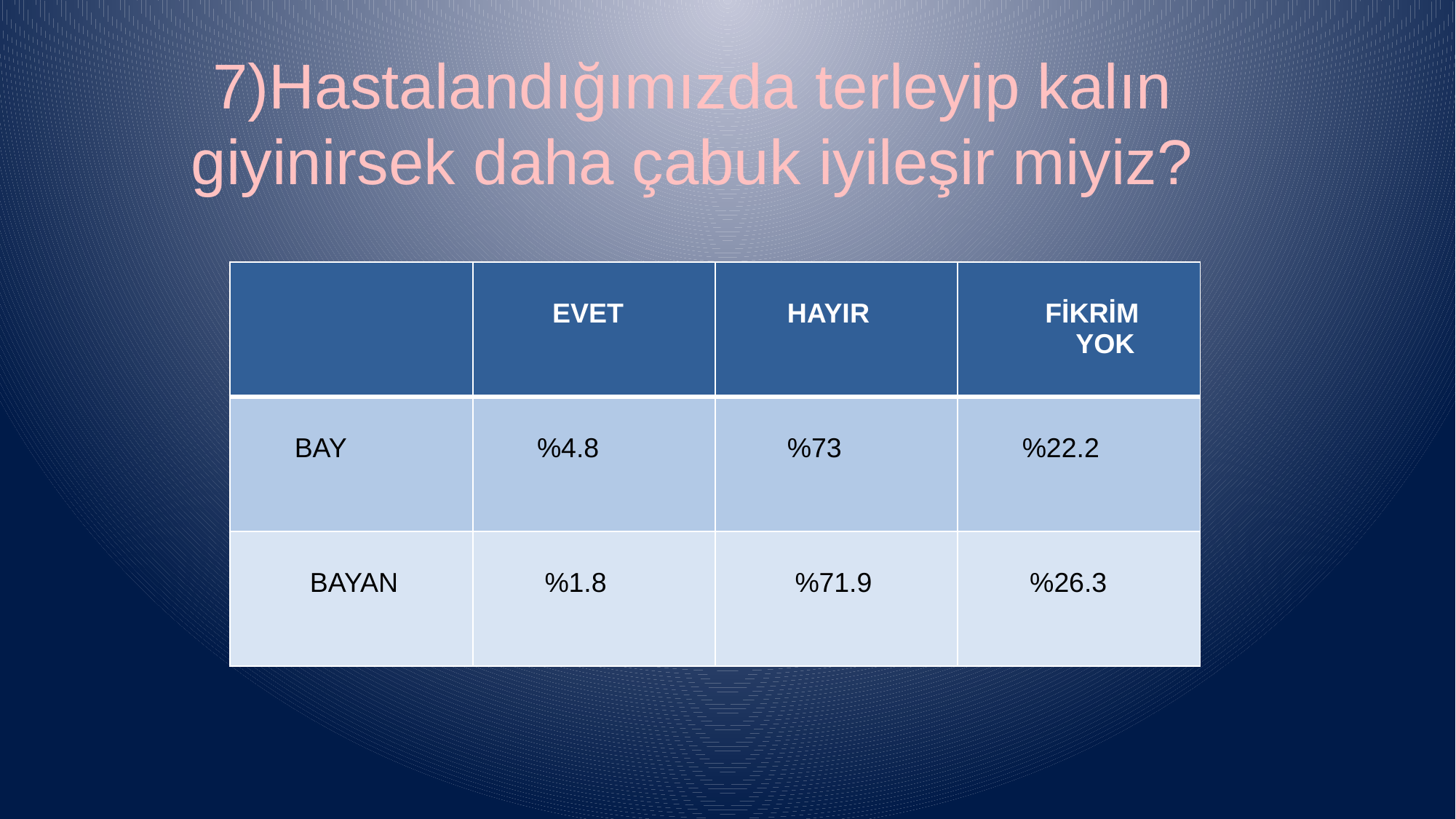

# 7)Hastalandığımızda terleyip kalın giyinirsek daha çabuk iyileşir miyiz?
|  | EVET | HAYIR | FİKRİM YOK |
| --- | --- | --- | --- |
| BAY | %4.8 | %73 | %22.2 |
| BAYAN | %1.8 | %71.9 | %26.3 |